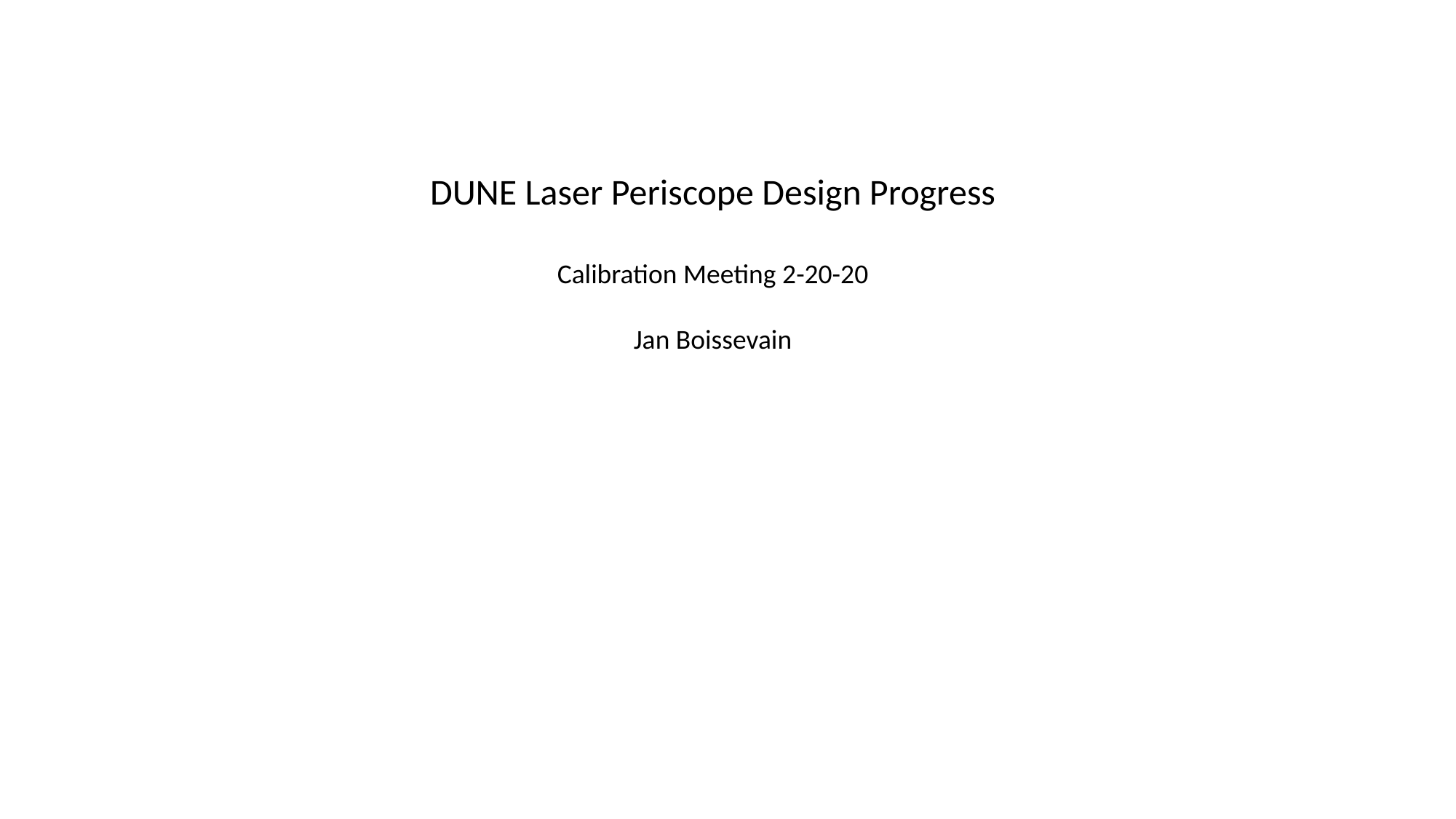

DUNE Laser Periscope Design Progress

Calibration Meeting 2-20-20

Jan Boissevain